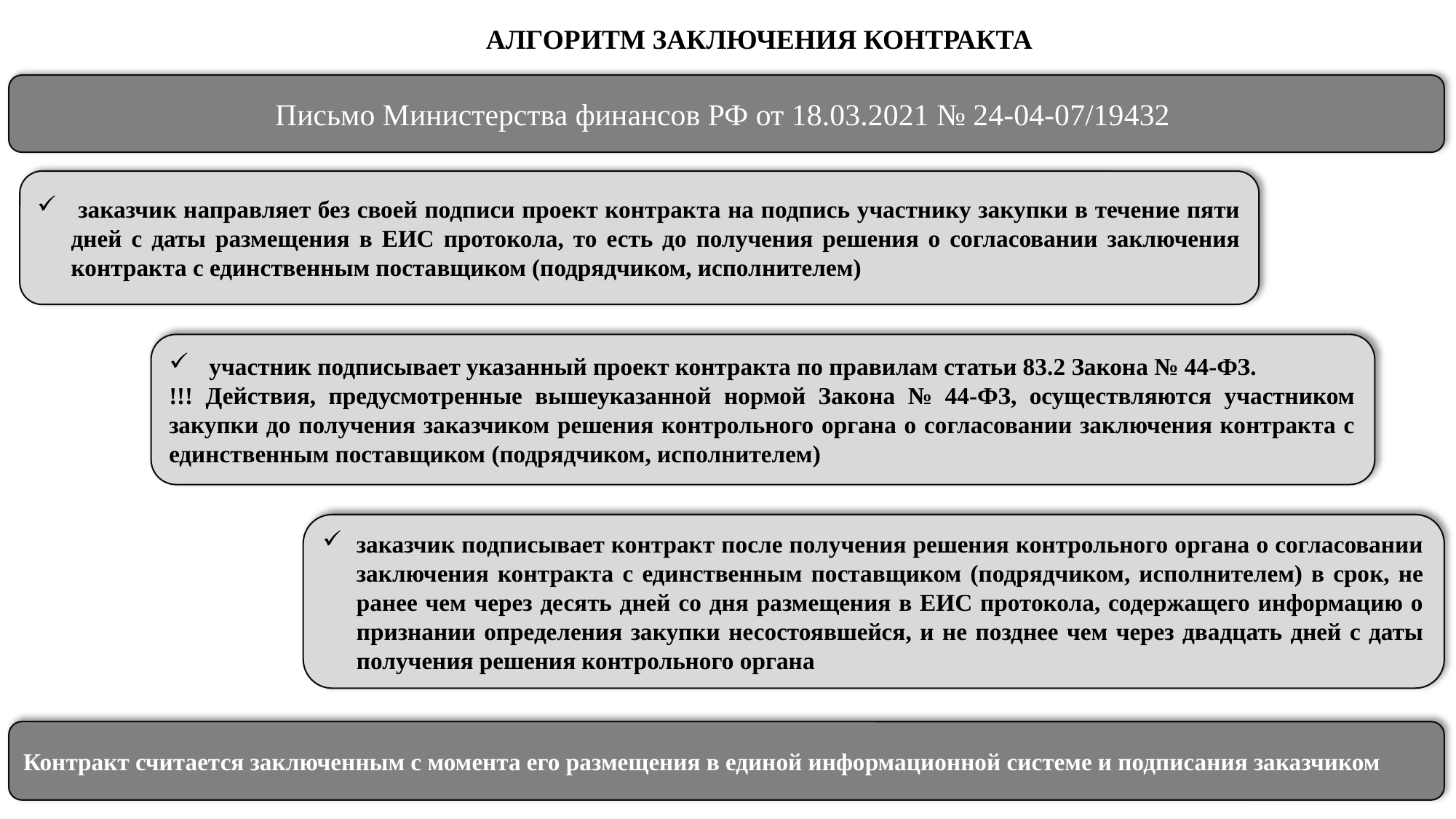

# АЛГОРИТМ ЗАКЛЮЧЕНИЯ КОНТРАКТА
Письмо Министерства финансов РФ от 18.03.2021 № 24-04-07/19432
 заказчик направляет без своей подписи проект контракта на подпись участнику закупки в течение пяти дней с даты размещения в ЕИС протокола, то есть до получения решения о согласовании заключения контракта с единственным поставщиком (подрядчиком, исполнителем)
 участник подписывает указанный проект контракта по правилам статьи 83.2 Закона № 44-ФЗ.
!!! Действия, предусмотренные вышеуказанной нормой Закона № 44-ФЗ, осуществляются участником закупки до получения заказчиком решения контрольного органа о согласовании заключения контракта с единственным поставщиком (подрядчиком, исполнителем)
заказчик подписывает контракт после получения решения контрольного органа о согласовании заключения контракта с единственным поставщиком (подрядчиком, исполнителем) в срок, не ранее чем через десять дней со дня размещения в ЕИС протокола, содержащего информацию о признании определения закупки несостоявшейся, и не позднее чем через двадцать дней с даты получения решения контрольного органа
Контракт считается заключенным с момента его размещения в единой информационной системе и подписания заказчиком